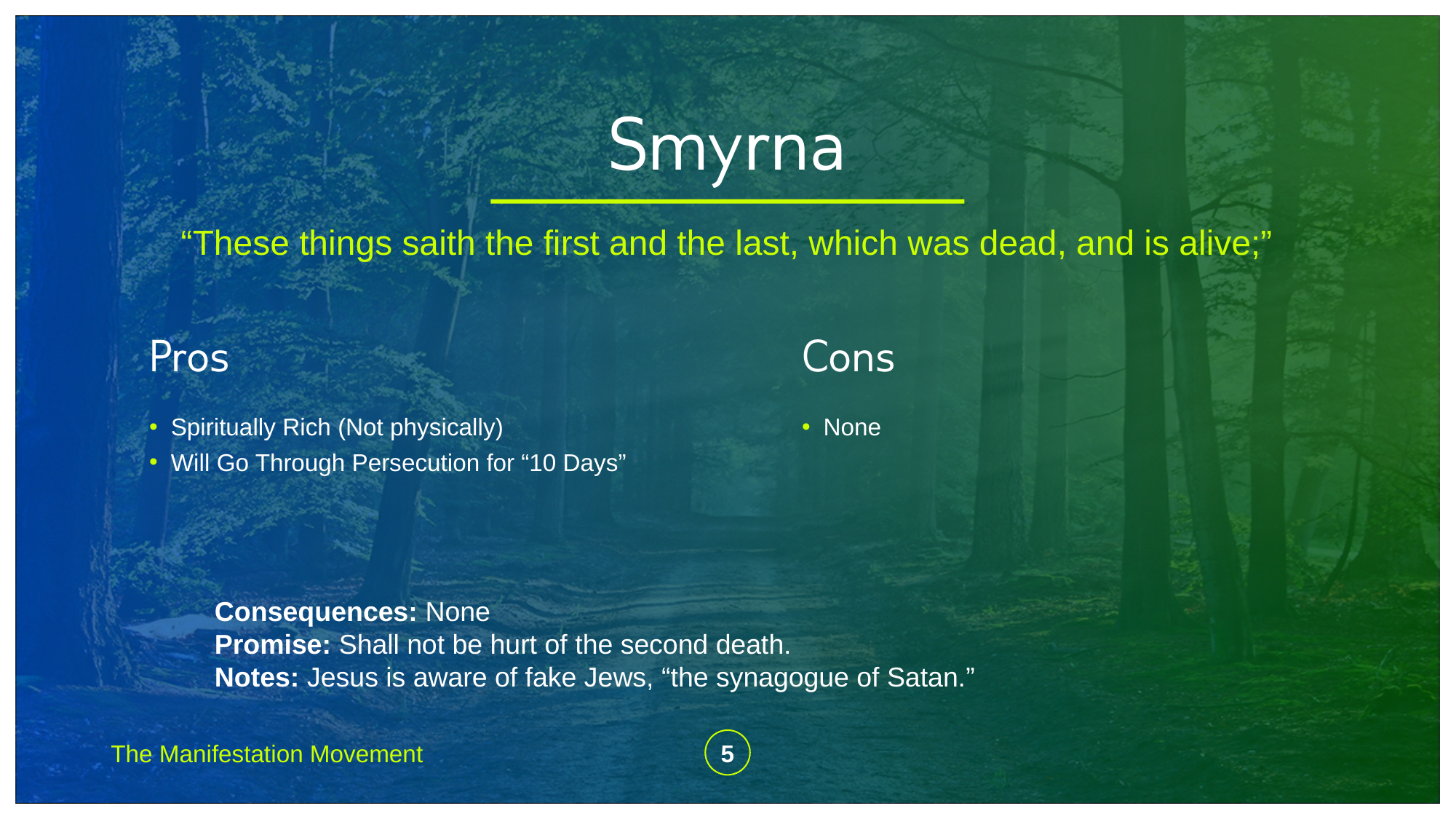

# Smyrna
“These things saith the first and the last, which was dead, and is alive;”
Pros
Cons
Spiritually Rich (Not physically)
Will Go Through Persecution for “10 Days”

None
Consequences: None
Promise: Shall not be hurt of the second death.
Notes: Jesus is aware of fake Jews, “the synagogue of Satan.”
The Manifestation Movement
5